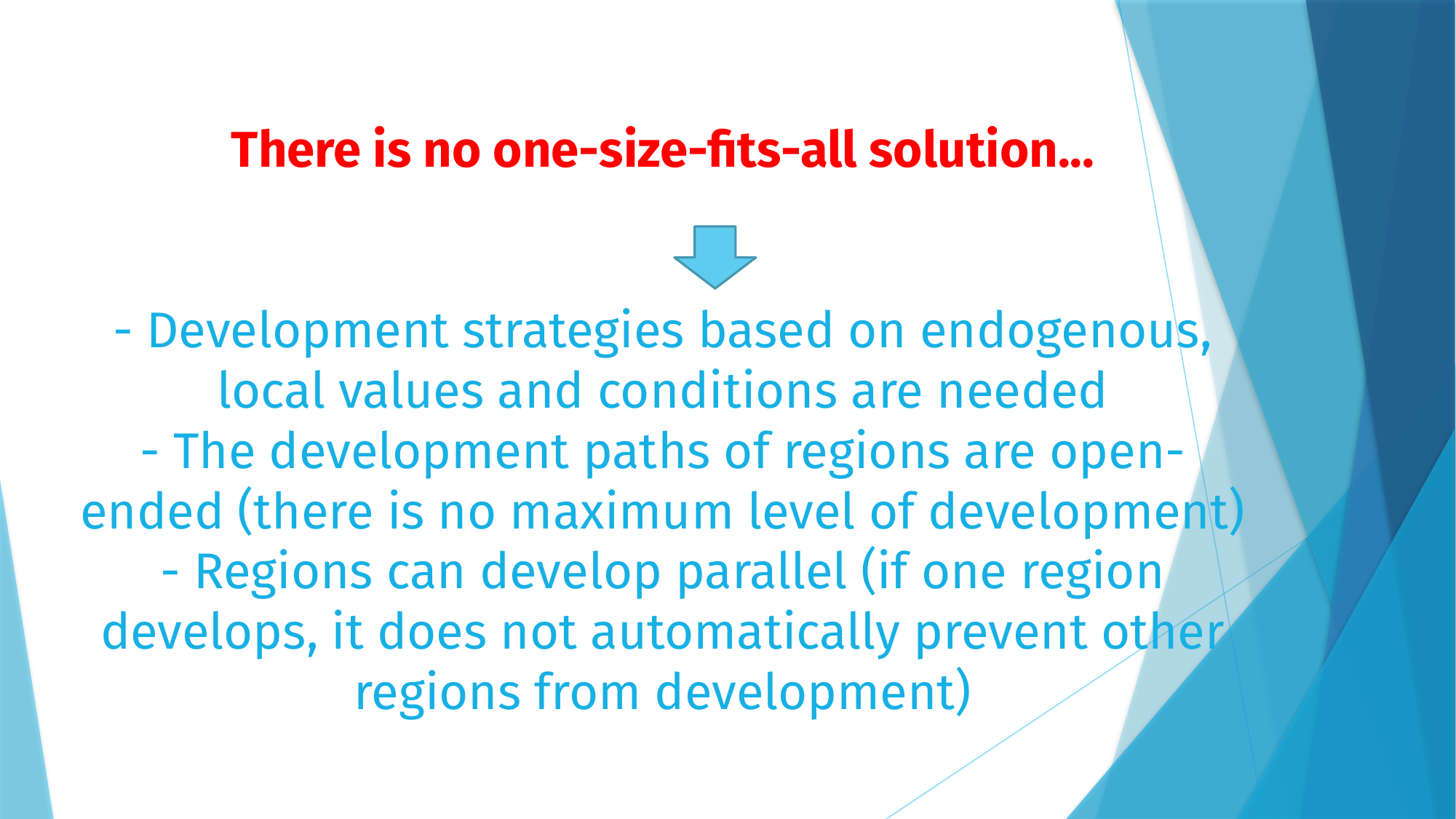

# There is no one-size-fits-all solution... - Development strategies based on endogenous, local values and conditions are needed - The development paths of regions are open-ended (there is no maximum level of development) - Regions can develop parallel (if one region develops, it does not automatically prevent other regions from development)